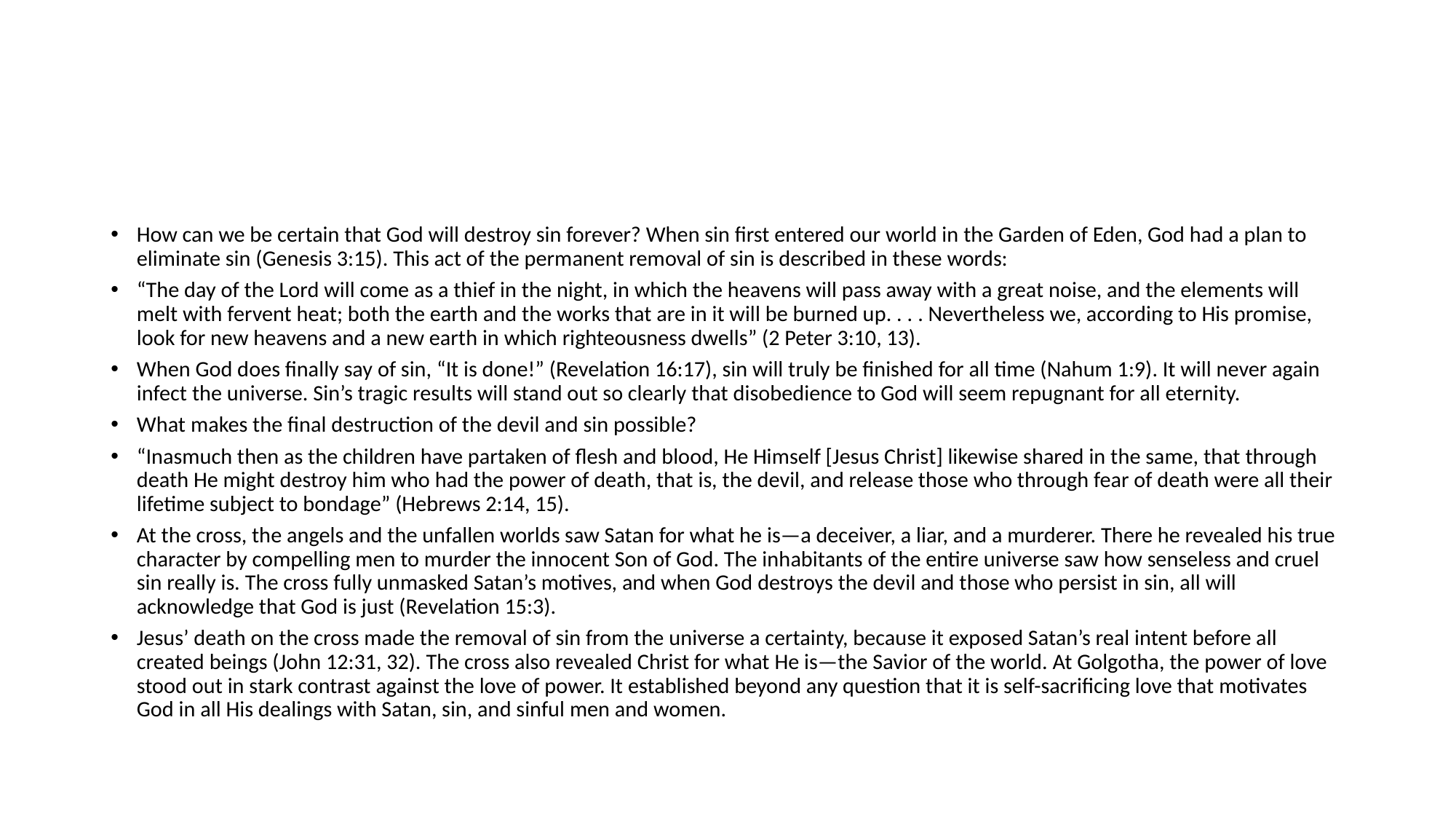

#
How can we be certain that God will destroy sin forever? When sin first entered our world in the Garden of Eden, God had a plan to eliminate sin (Genesis 3:15). This act of the permanent removal of sin is described in these words:
“The day of the Lord will come as a thief in the night, in which the heavens will pass away with a great noise, and the elements will melt with fervent heat; both the earth and the works that are in it will be burned up. . . . Nevertheless we, according to His promise, look for new heavens and a new earth in which righteousness dwells” (2 Peter 3:10, 13).
When God does finally say of sin, “It is done!” (Revelation 16:17), sin will truly be finished for all time (Nahum 1:9). It will never again infect the universe. Sin’s tragic results will stand out so clearly that disobedience to God will seem repugnant for all eternity.
What makes the final destruction of the devil and sin possible?
“Inasmuch then as the children have partaken of flesh and blood, He Himself [Jesus Christ] likewise shared in the same, that through death He might destroy him who had the power of death, that is, the devil, and release those who through fear of death were all their lifetime subject to bondage” (Hebrews 2:14, 15).
At the cross, the angels and the unfallen worlds saw Satan for what he is—a deceiver, a liar, and a murderer. There he revealed his true character by compelling men to murder the innocent Son of God. The inhabitants of the entire universe saw how senseless and cruel sin really is. The cross fully unmasked Satan’s motives, and when God destroys the devil and those who persist in sin, all will acknowledge that God is just (Revelation 15:3).
Jesus’ death on the cross made the removal of sin from the universe a certainty, because it exposed Satan’s real intent before all created beings (John 12:31, 32). The cross also revealed Christ for what He is—the Savior of the world. At Golgotha, the power of love stood out in stark contrast against the love of power. It established beyond any question that it is self-sacrificing love that motivates God in all His dealings with Satan, sin, and sinful men and women.